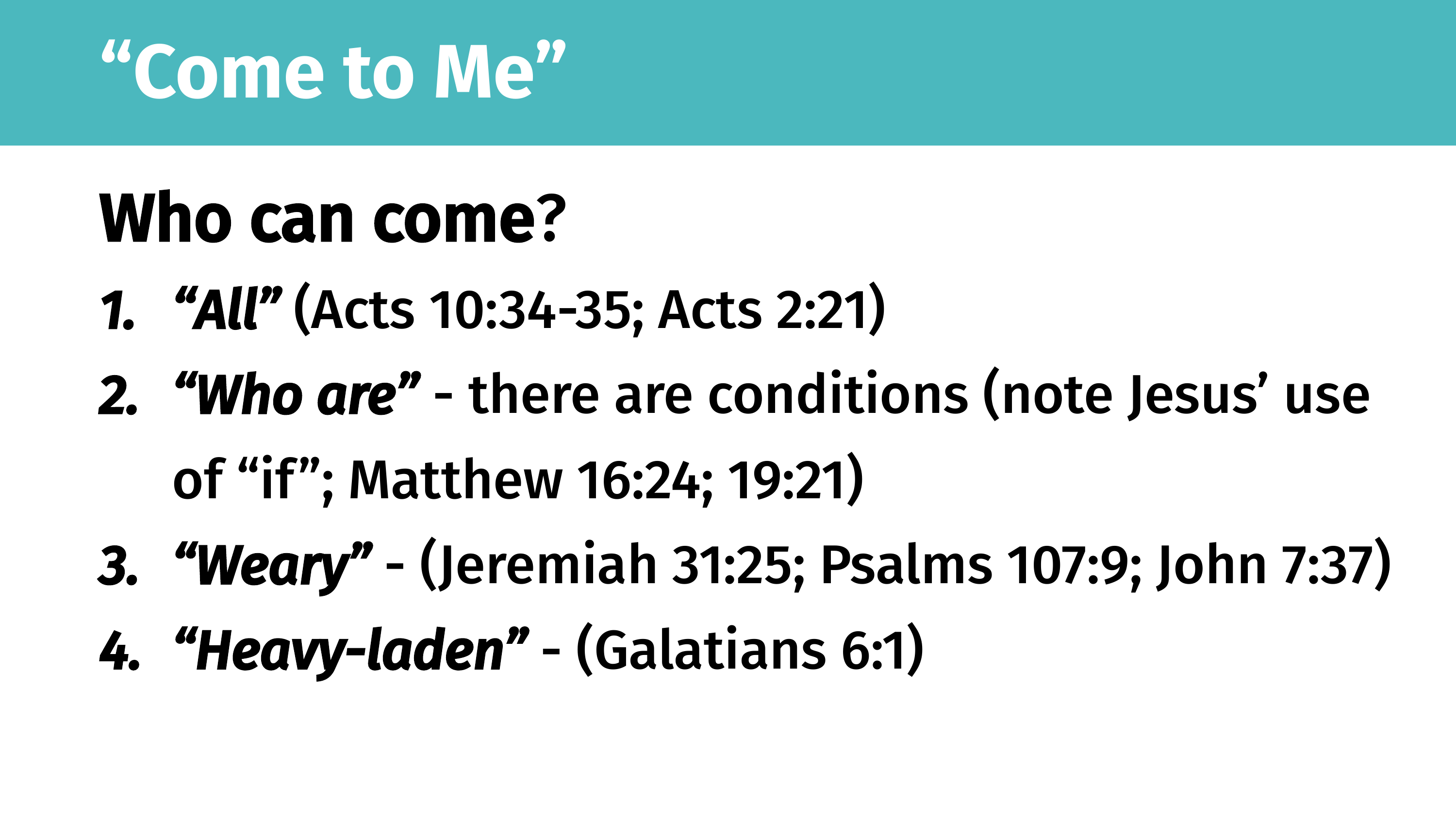

“Come to Me”

Who can come?
“All” (Acts 10:34-35; Acts 2:21)
“Who are” - there are conditions (note Jesus’ use of “if”; Matthew 16:24; 19:21)
“Weary” - (Jeremiah 31:25; Psalms 107:9; John 7:37)
“Heavy-laden” - (Galatians 6:1)